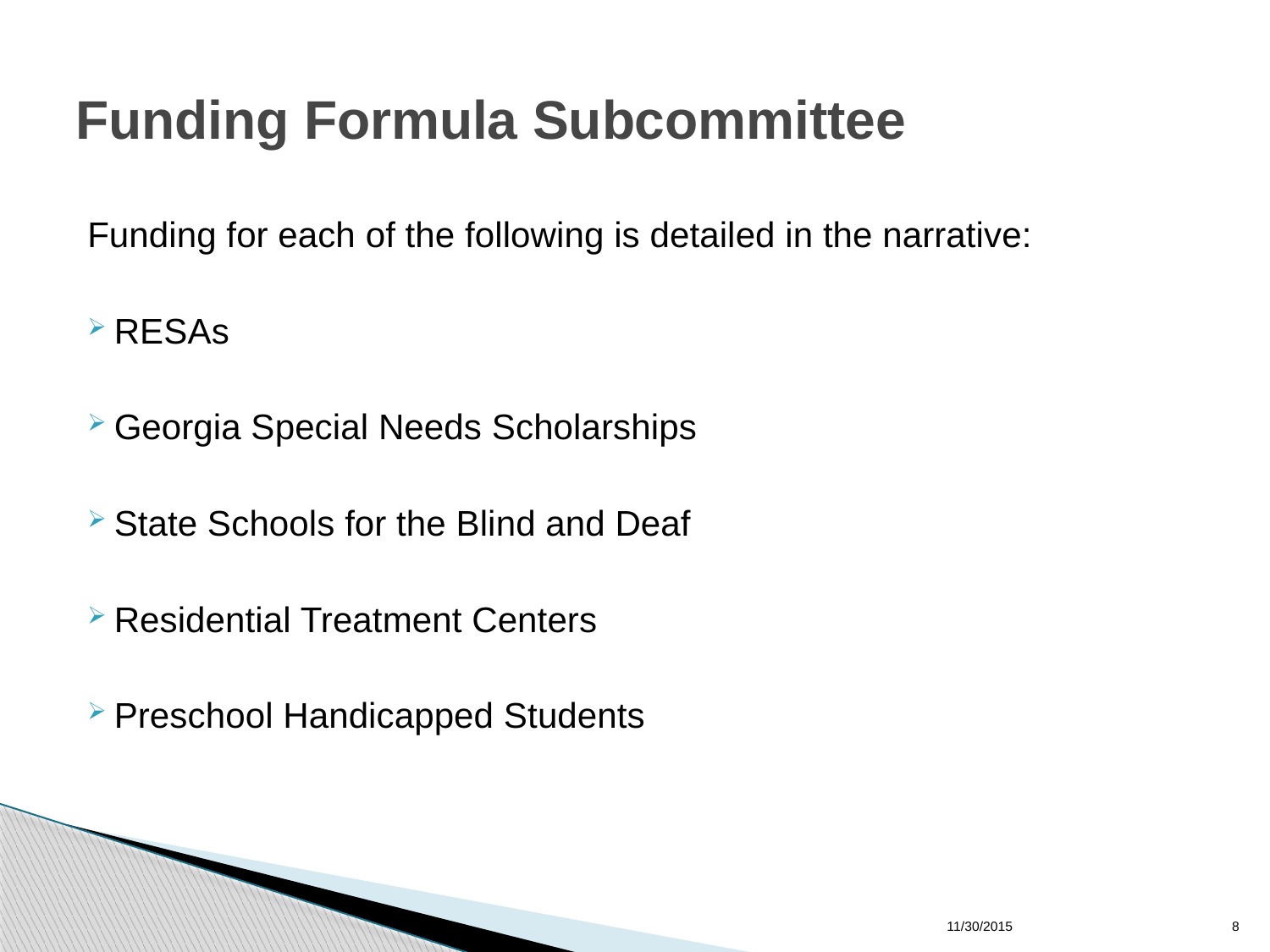

# Funding Formula Subcommittee
Funding for each of the following is detailed in the narrative:

RESAs

Georgia Special Needs Scholarships

State Schools for the Blind and Deaf

Residential Treatment Centers

Preschool Handicapped Students

11/30/2015
8